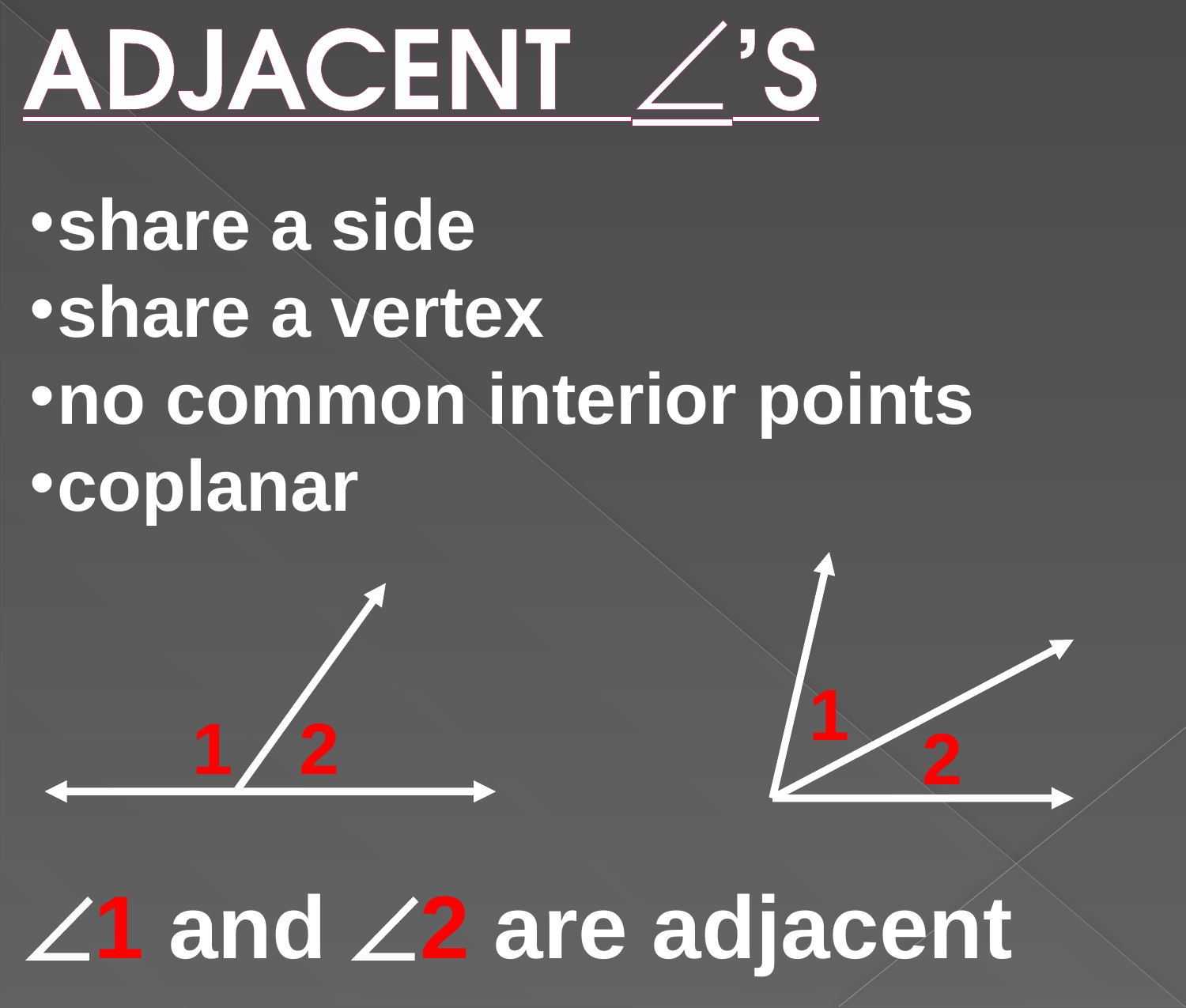

# ADJACENT  ∠’S
share a side
share a vertex
no common interior points
coplanar

1
2

1
2
∠1 and ∠2 are adjacent